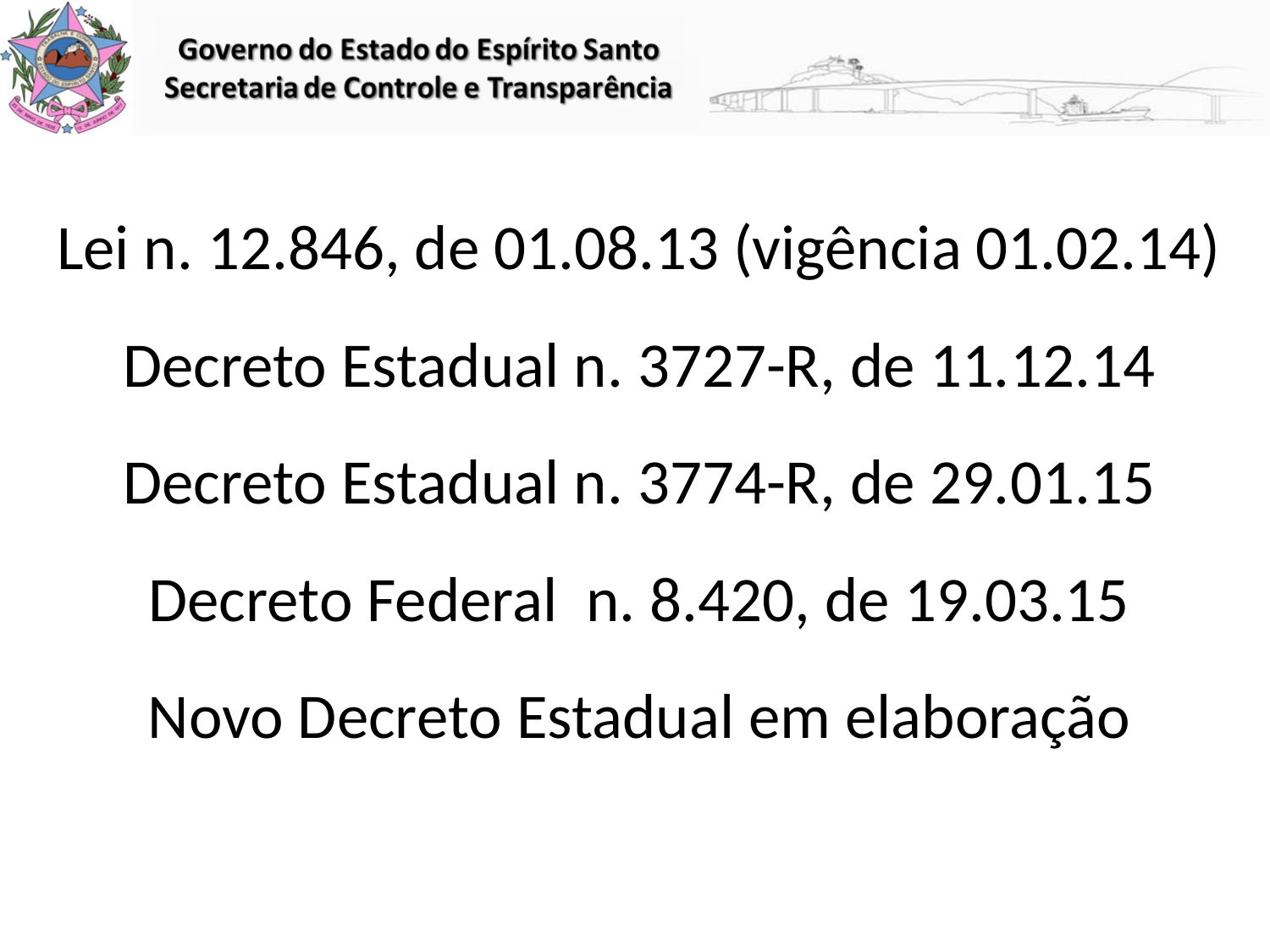

Lei n. 12.846, de 01.08.13 (vigência 01.02.14)
Decreto Estadual n. 3727-R, de 11.12.14
Decreto Estadual n. 3774-R, de 29.01.15
Decreto Federal  n. 8.420, de 19.03.15
Novo Decreto Estadual em elaboração